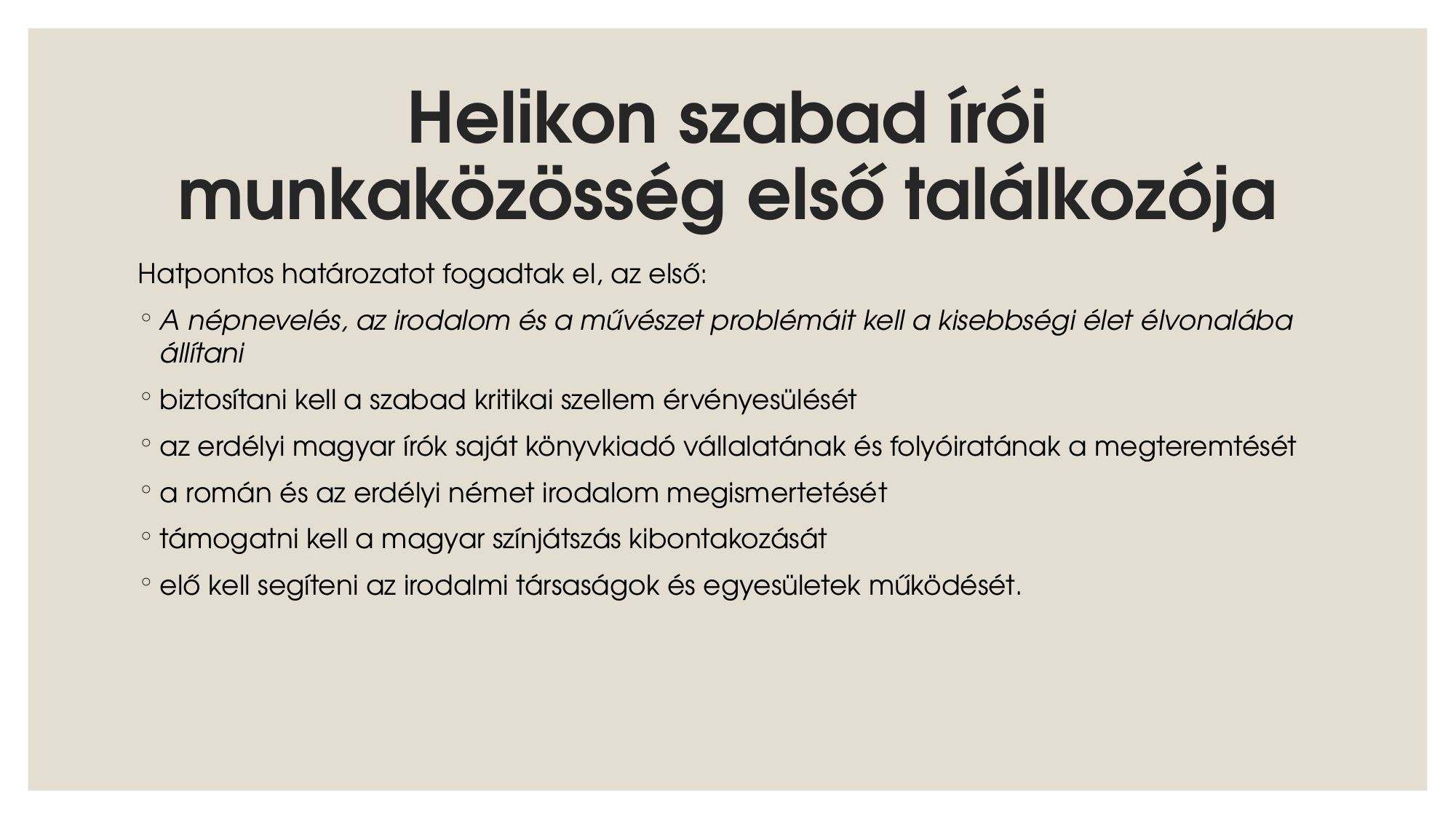

# Helikon szabad írói munkaközösség első találkozója
Hatpontos határozatot fogadtak el, az első:
A népnevelés, az irodalom és a művészet problémáit kell a kisebbségi élet élvonalába állítani
biztosítani kell a szabad kritikai szellem érvényesülését
az erdélyi magyar írók saját könyvkiadó vállalatának és folyóiratának a megteremtését
a román és az erdélyi német irodalom megismertetését
támogatni kell a magyar színjátszás kibontakozását
elő kell segíteni az irodalmi társaságok és egyesületek működését.